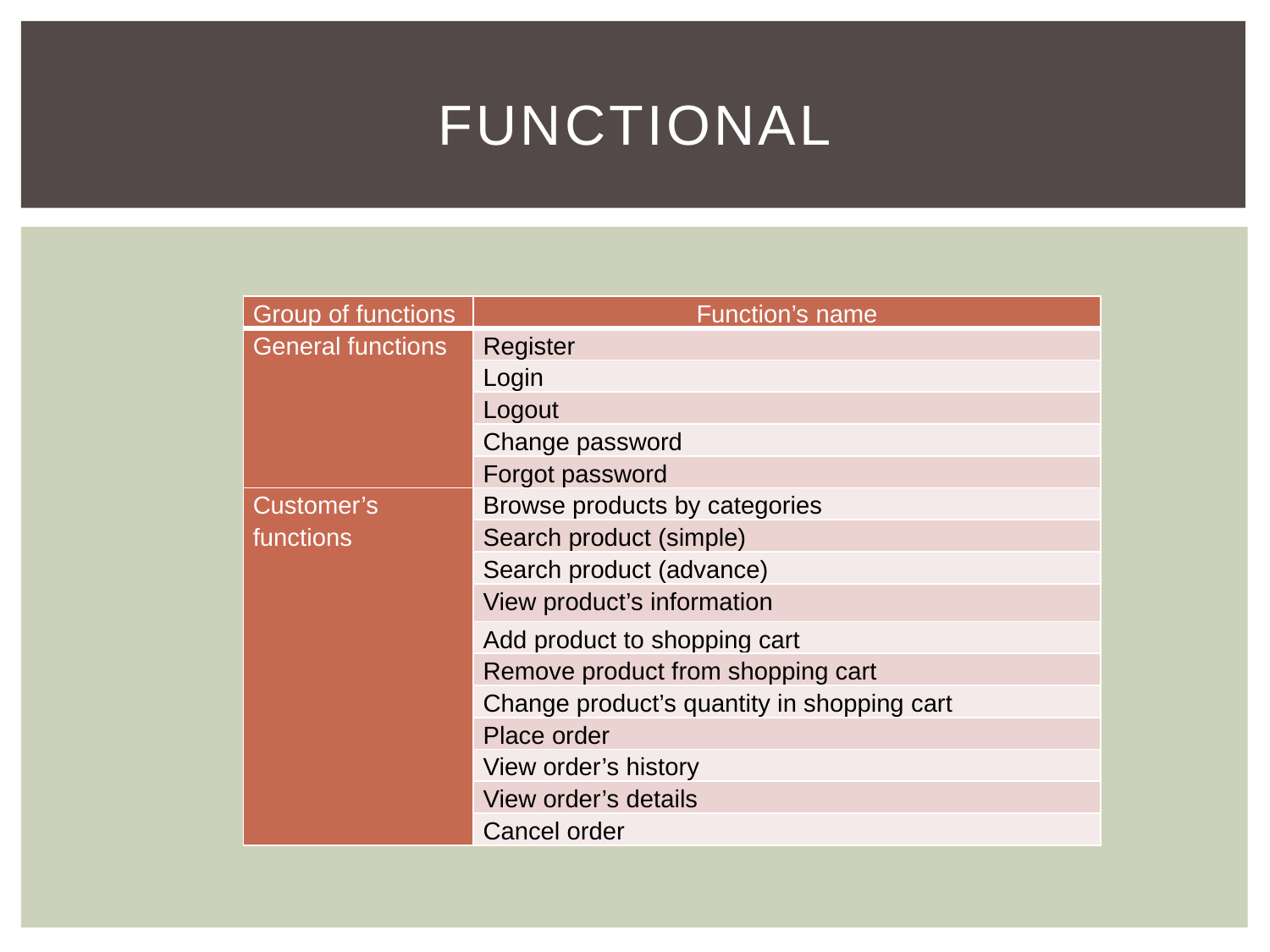

# FUNCTIONAL

| Group of functions | Function’s name |
| --- | --- |
| General functions | Register |
|  | Login |
|  | Logout |
|  | Change password |
|  | Forgot password |
| Customer’s functions | Browse products by categories |
|  | Search product (simple) |
|  | Search product (advance) |
|  | View product’s information |
|  | Add product to shopping cart |
|  | Remove product from shopping cart |
|  | Change product’s quantity in shopping cart |
|  | Place order |
|  | View order’s history |
|  | View order’s details |
|  | Cancel order |